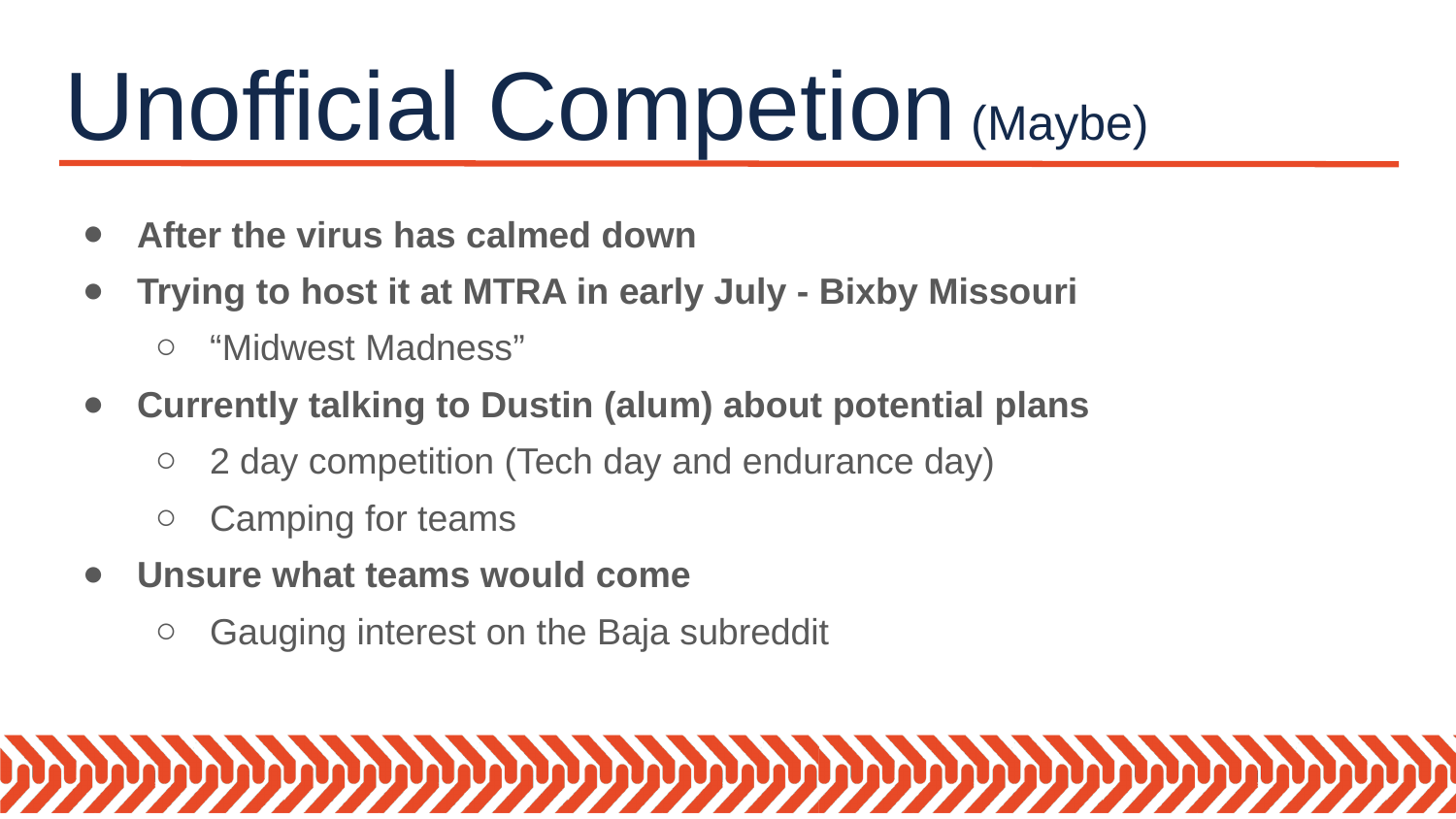

# Unofficial Competion (Maybe)
After the virus has calmed down
Trying to host it at MTRA in early July - Bixby Missouri
“Midwest Madness”
Currently talking to Dustin (alum) about potential plans
2 day competition (Tech day and endurance day)
Camping for teams
Unsure what teams would come
Gauging interest on the Baja subreddit